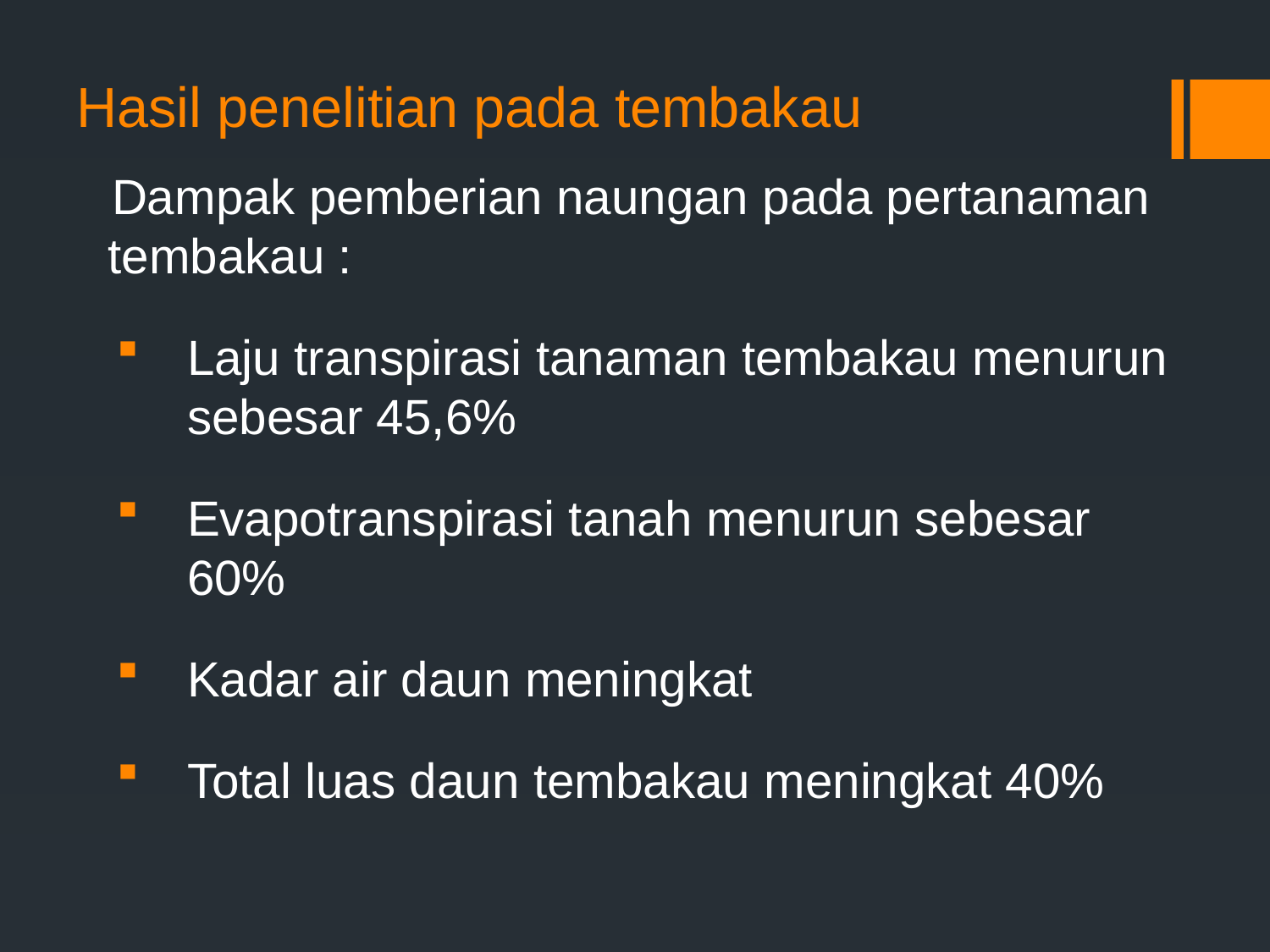

# Hasil penelitian pada tembakau
   Dampak pemberian naungan pada pertanaman tembakau :
Laju transpirasi tanaman tembakau menurun sebesar 45,6%
Evapotranspirasi tanah menurun sebesar 60%
Kadar air daun meningkat
Total luas daun tembakau meningkat 40%